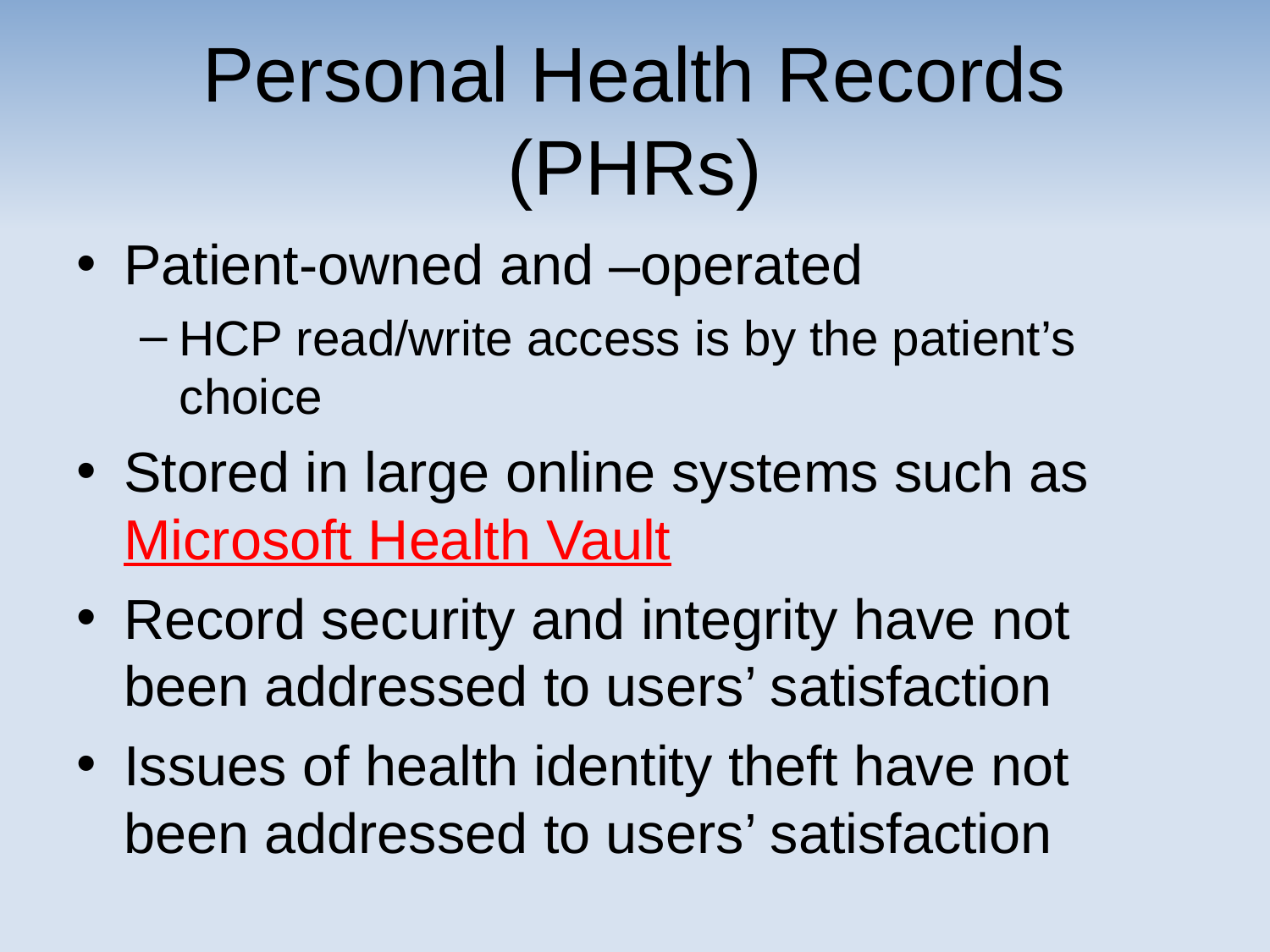

# Personal Health Records (PHRs)
Patient-owned and –operated
HCP read/write access is by the patient’s choice
Stored in large online systems such as Microsoft Health Vault
Record security and integrity have not been addressed to users’ satisfaction
Issues of health identity theft have not been addressed to users’ satisfaction